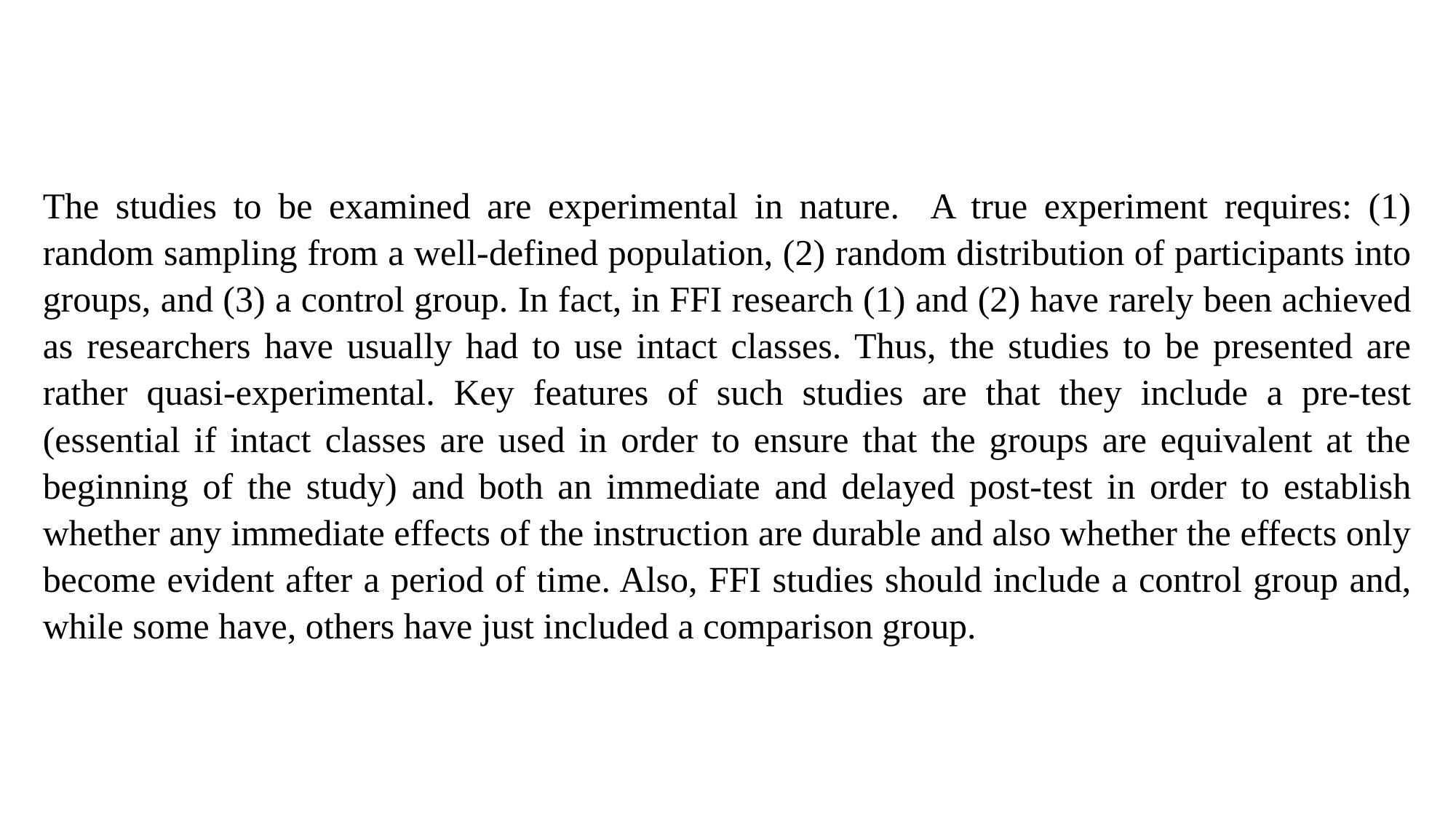

The studies to be examined are experimental in nature.  A true experiment requires: (1) random sampling from a well-defined population, (2) random distribution of participants into groups, and (3) a control group. In fact, in FFI research (1) and (2) have rarely been achieved as researchers have usually had to use intact classes. Thus, the studies to be presented are rather quasi-experimental. Key features of such studies are that they include a pre-test (essential if intact classes are used in order to ensure that the groups are equivalent at the beginning of the study) and both an immediate and delayed post-test in order to establish whether any immediate effects of the instruction are durable and also whether the effects only become evident after a period of time. Also, FFI studies should include a control group and, while some have, others have just included a comparison group.